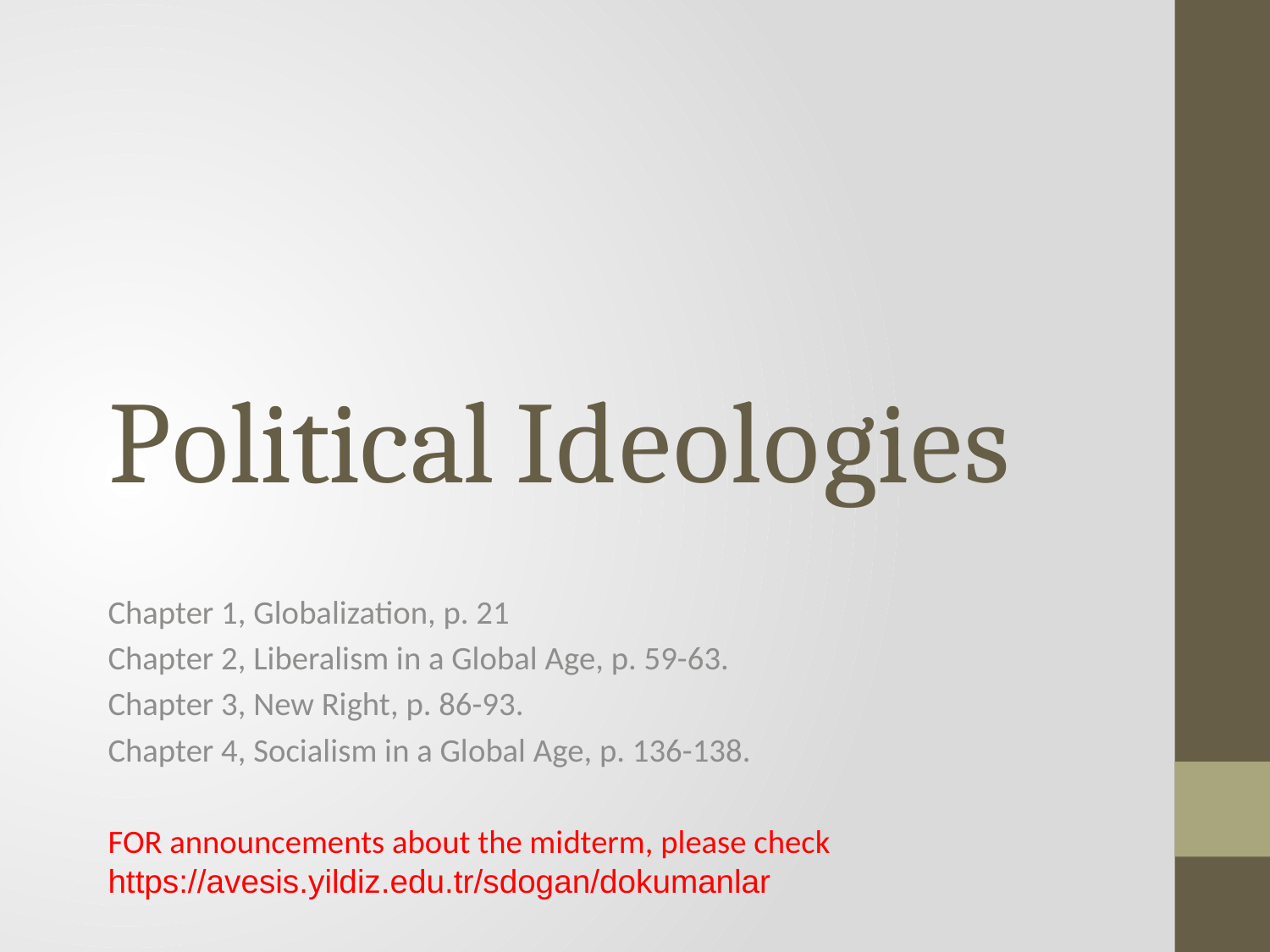

# Political Ideologies
Chapter 1, Globalization, p. 21
Chapter 2, Liberalism in a Global Age, p. 59-63.
Chapter 3, New Right, p. 86-93.
Chapter 4, Socialism in a Global Age, p. 136-138.

FOR announcements about the midterm, please check https://avesis.yildiz.edu.tr/sdogan/dokumanlar